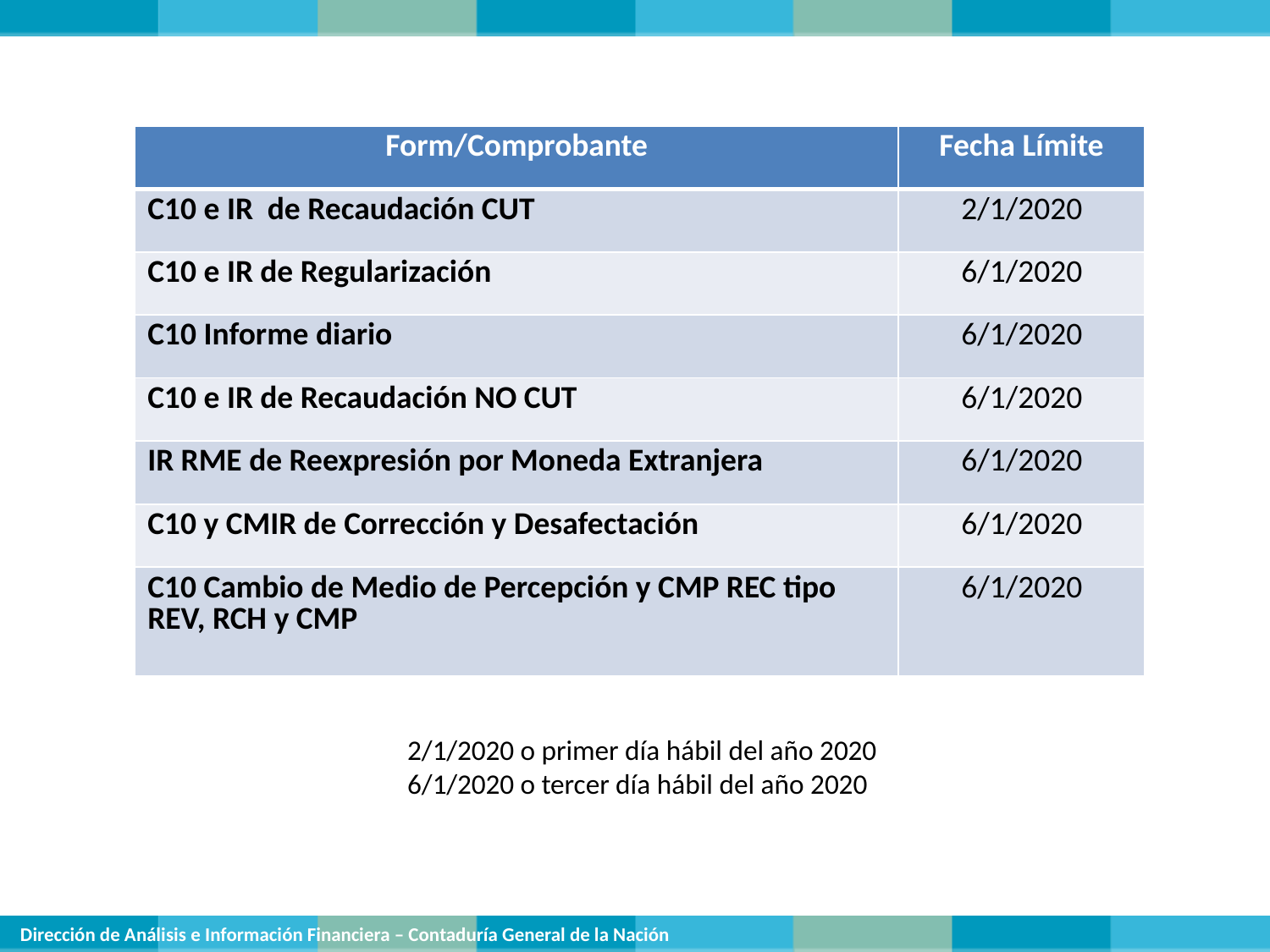

| Form/Comprobante | Fecha Límite |
| --- | --- |
| C10 e IR de Recaudación CUT | 2/1/2020 |
| C10 e IR de Regularización | 6/1/2020 |
| C10 Informe diario | 6/1/2020 |
| C10 e IR de Recaudación NO CUT | 6/1/2020 |
| IR RME de Reexpresión por Moneda Extranjera | 6/1/2020 |
| C10 y CMIR de Corrección y Desafectación | 6/1/2020 |
| C10 Cambio de Medio de Percepción y CMP REC tipo REV, RCH y CMP | 6/1/2020 |
2/1/2020 o primer día hábil del año 2020
6/1/2020 o tercer día hábil del año 2020